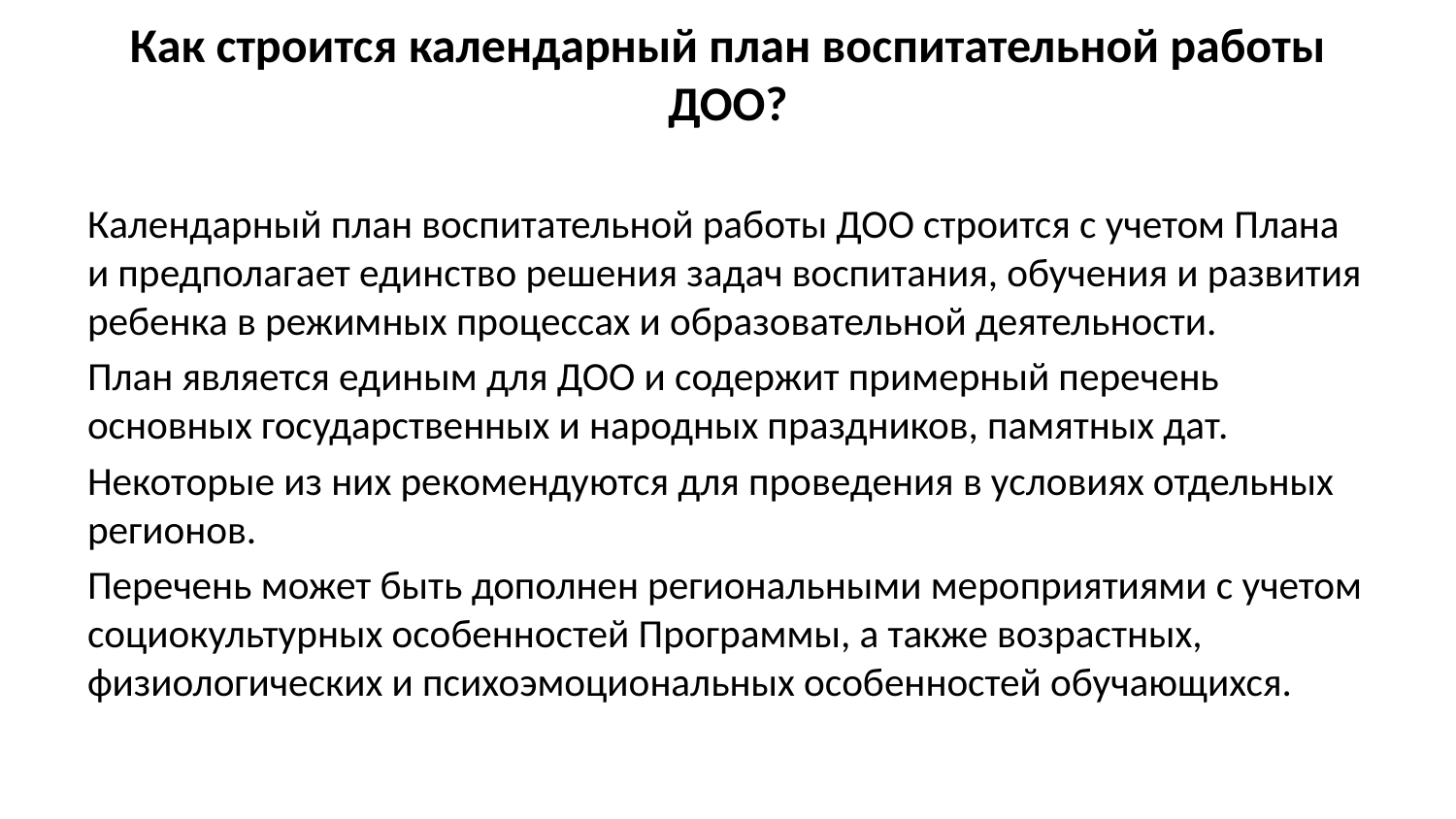

# Как строится календарный план воспитательной работы ДОО?
Календарный план воспитательной работы ДОО строится с учетом Плана и предполагает единство решения задач воспитания, обучения и развития ребенка в режимных процессах и образовательной деятельности.
План является единым для ДОО и содержит примерный перечень основных государственных и народных праздников, памятных дат.
Некоторые из них рекомендуются для проведения в условиях отдельных регионов.
Перечень может быть дополнен региональными мероприятиями с учетом социокультурных особенностей Программы, а также возрастных, физиологических и психоэмоциональных особенностей обучающихся.